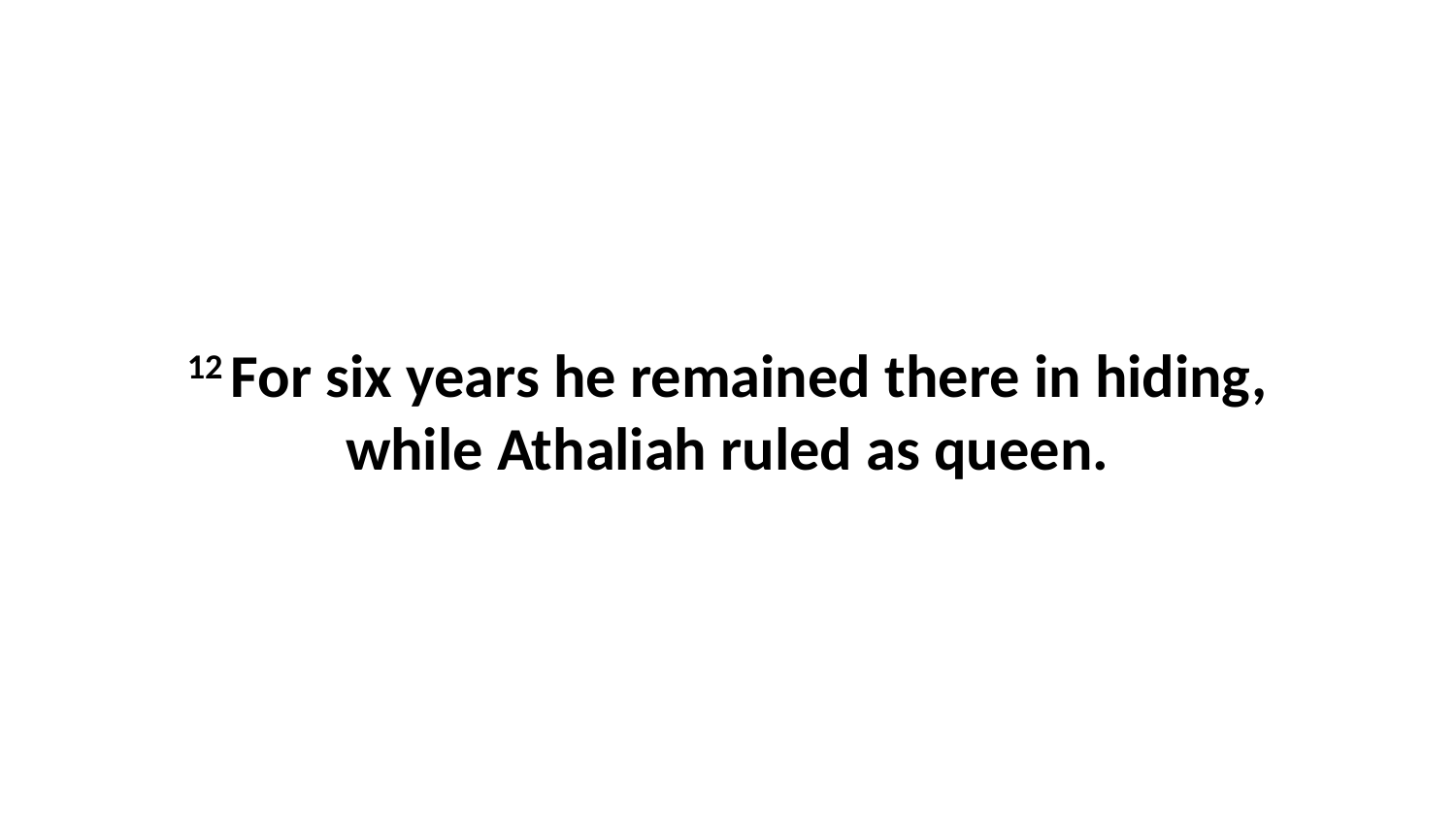

12 For six years he remained there in hiding, while Athaliah ruled as queen.